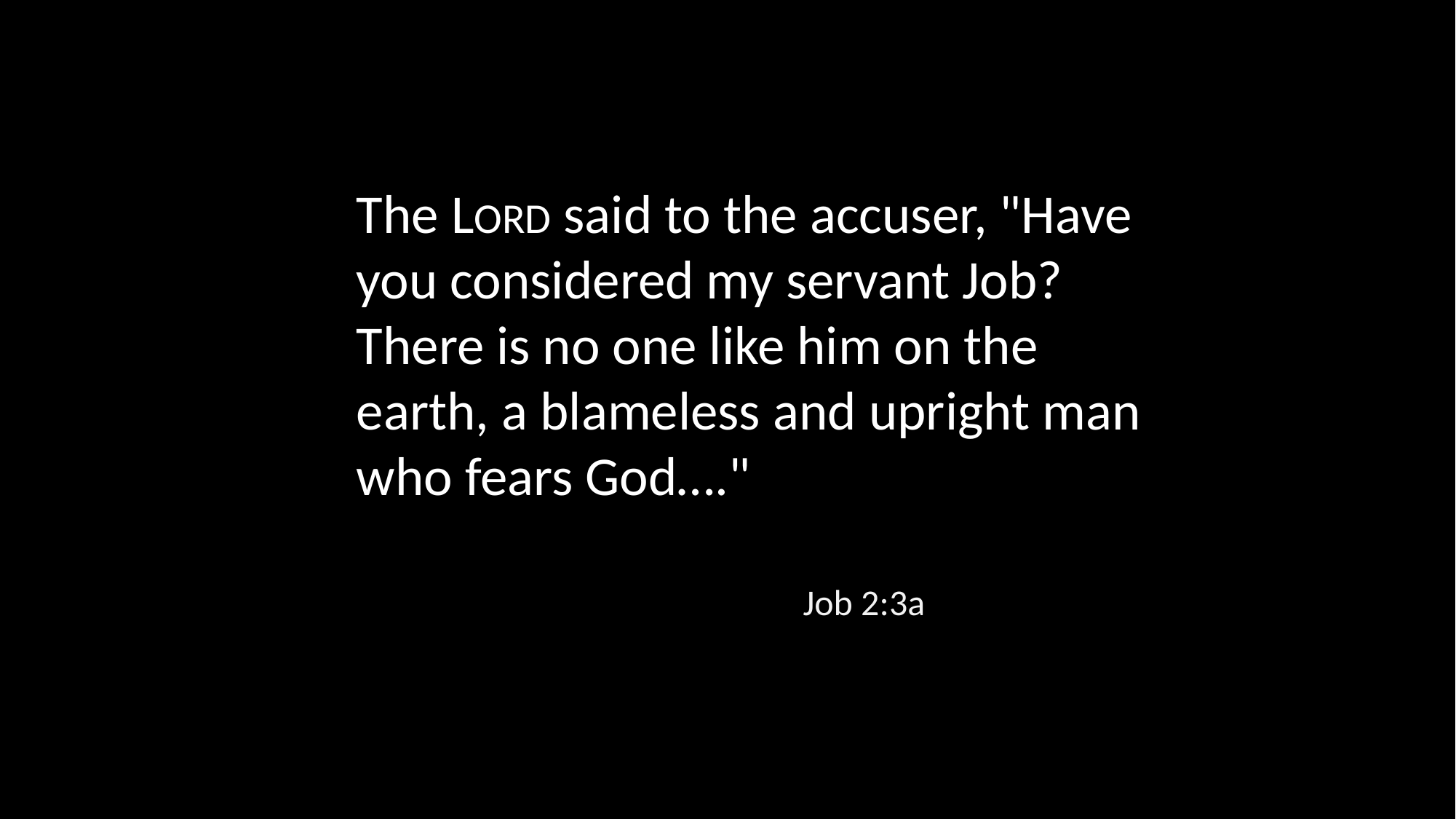

The LORD said to the accuser, "Have you considered my servant Job? There is no one like him on the earth, a blameless and upright man who fears God…."
Job 2:3a